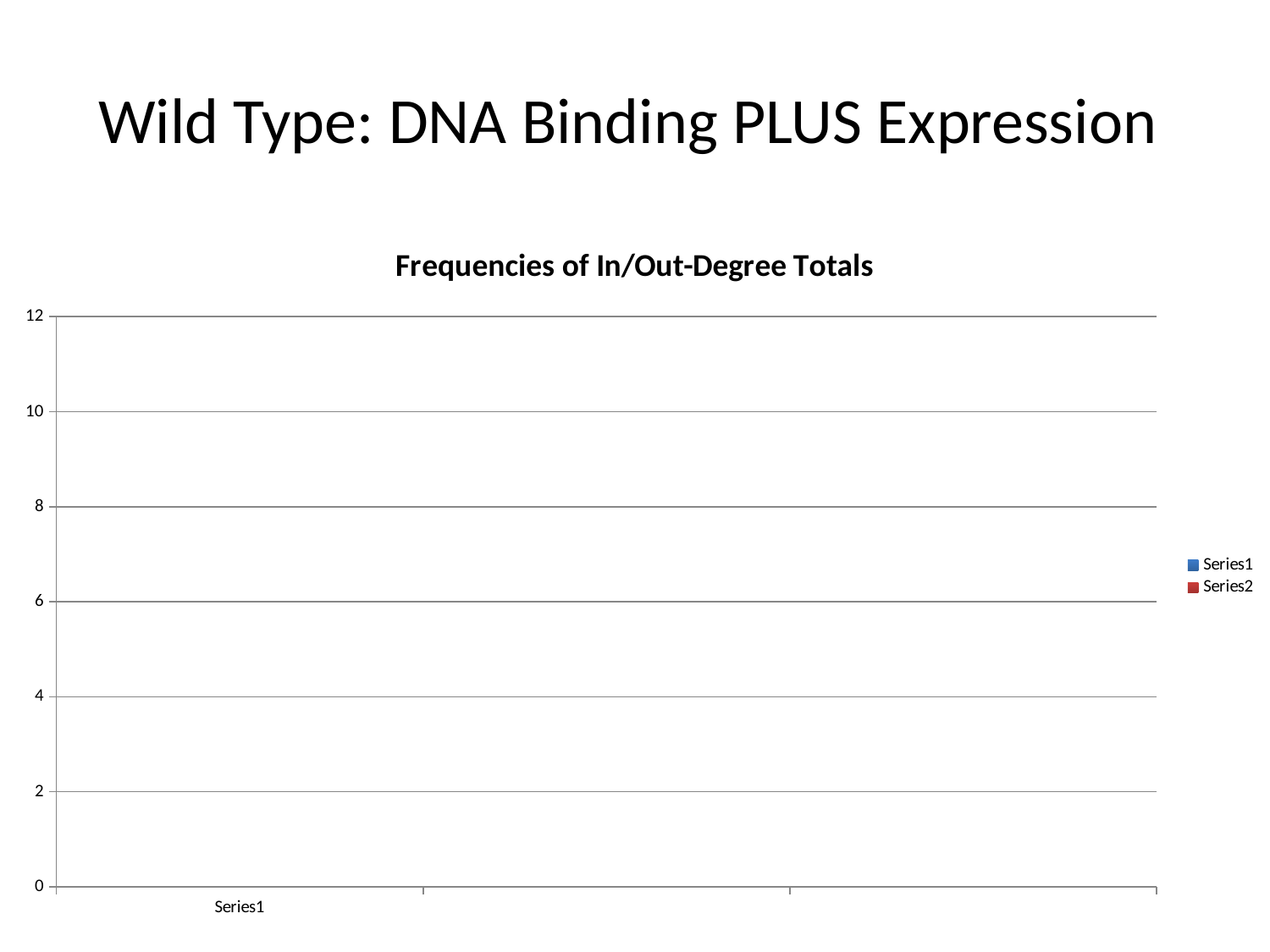

# Wild Type: DNA Binding PLUS Expression

### Chart: Frequencies of In/Out-Degree Totals

| Category |  |  |
|---|---|---|